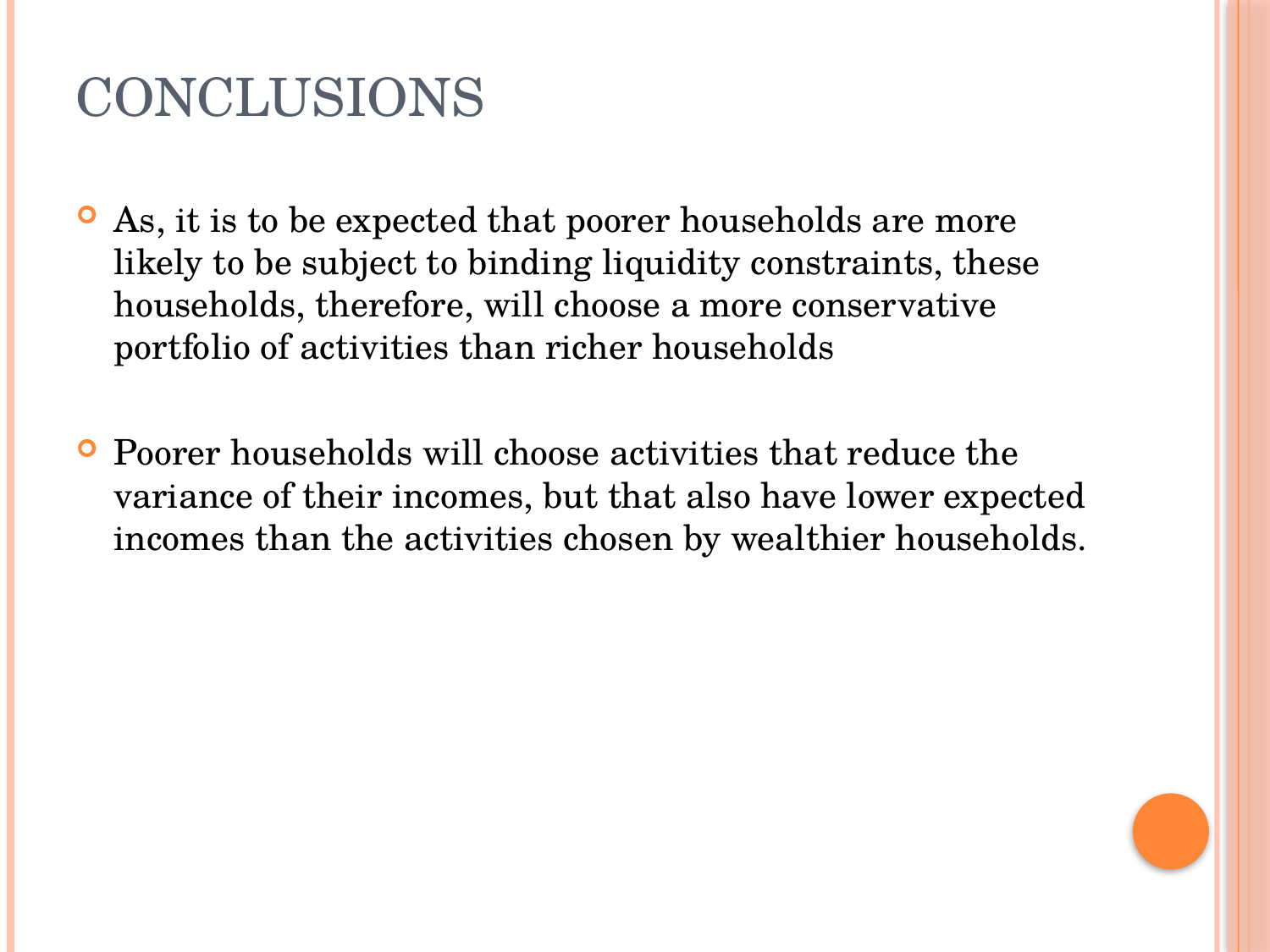

# Conclusions
As, it is to be expected that poorer households are more likely to be subject to binding liquidity constraints, these households, therefore, will choose a more conservative portfolio of activities than richer households

Poorer households will choose activities that reduce the variance of their incomes, but that also have lower expected incomes than the activities chosen by wealthier households.